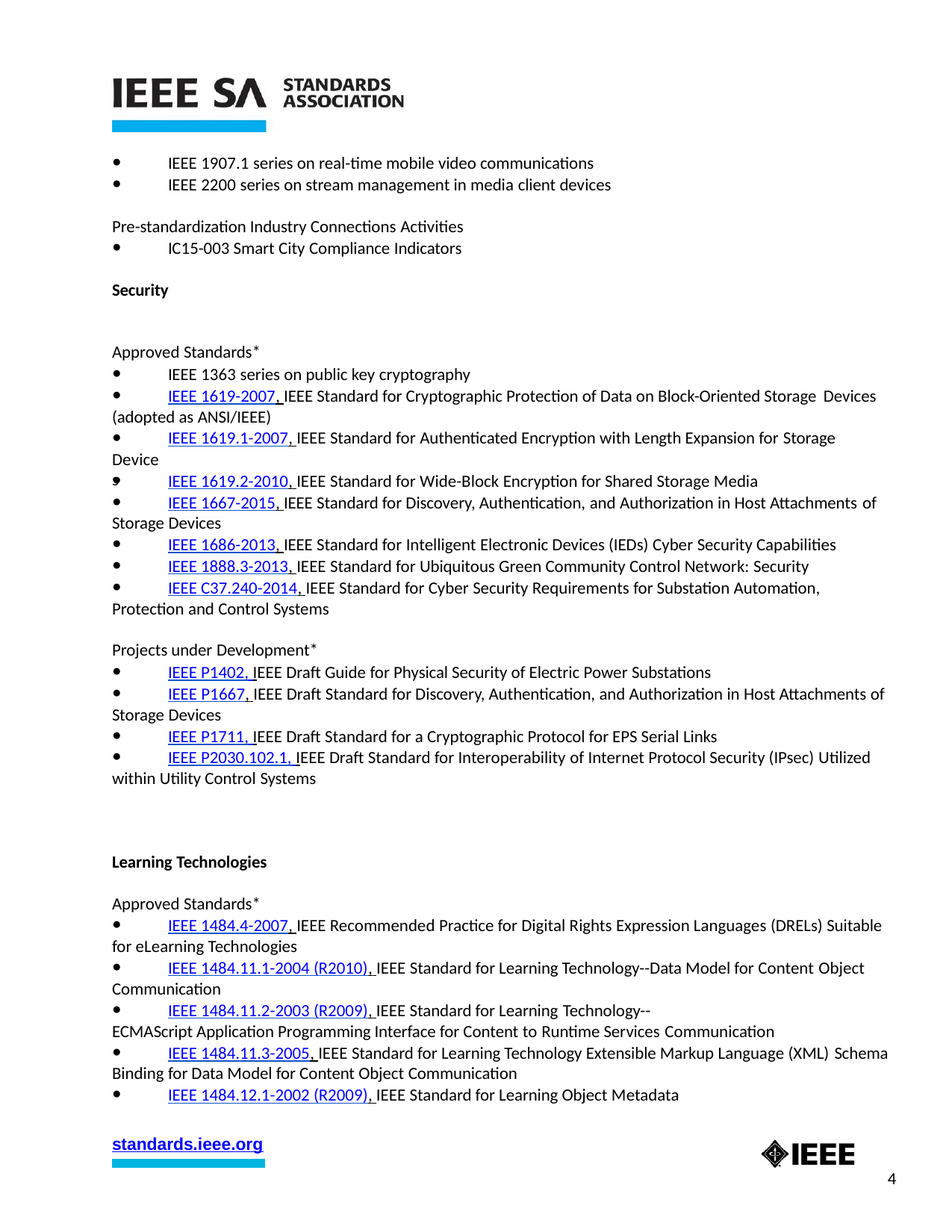

●
●
IEEE 1907.1 series on real-time mobile video communications  IEEE 2200 series on stream management in media client devices
Pre-standardization Industry Connections Activities
●
IC15-003 Smart City Compliance Indicators
Security

Approved Standards*
●
●
IEEE 1363 series on public key cryptography
IEEE 1619-2007, IEEE Standard for Cryptographic Protection of Data on Block-Oriented Storage Devices
(adopted as ANSI/IEEE)
●
IEEE 1619.1-2007, IEEE Standard for Authenticated Encryption with Length Expansion for Storage
Devices
●
●
IEEE 1619.2-2010, IEEE Standard for Wide-Block Encryption for Shared Storage Media
IEEE 1667-2015, IEEE Standard for Discovery, Authentication, and Authorization in Host Attachments of
Storage Devices
●
●
●
IEEE 1686-2013, IEEE Standard for Intelligent Electronic Devices (IEDs) Cyber Security Capabilities  IEEE 1888.3-2013, IEEE Standard for Ubiquitous Green Community Control Network: Security  IEEE C37.240-2014, IEEE Standard for Cyber Security Requirements for Substation Automation,
Protection and Control Systems

Projects under Development*
●
●
IEEE P1402, IEEE Draft Guide for Physical Security of Electric Power Substations
IEEE P1667, IEEE Draft Standard for Discovery, Authentication, and Authorization in Host Attachments of
Storage Devices
●
●
IEEE P1711, IEEE Draft Standard for a Cryptographic Protocol for EPS Serial Links
IEEE P2030.102.1, IEEE Draft Standard for Interoperability of Internet Protocol Security (IPsec) Utilized
within Utility Control Systems
Learning Technologies

Approved Standards*
●
IEEE 1484.4-2007, IEEE Recommended Practice for Digital Rights Expression Languages (DRELs) Suitable
for eLearning Technologies
●
IEEE 1484.11.1-2004 (R2010), IEEE Standard for Learning Technology--Data Model for Content Object
Communication
●
IEEE 1484.11.2-2003 (R2009), IEEE Standard for Learning Technology--
ECMAScript Application Programming Interface for Content to Runtime Services Communication
●
IEEE 1484.11.3-2005, IEEE Standard for Learning Technology Extensible Markup Language (XML) Schema
Binding for Data Model for Content Object Communication
●
IEEE 1484.12.1-2002 (R2009), IEEE Standard for Learning Object Metadata
standards.ieee.org
4